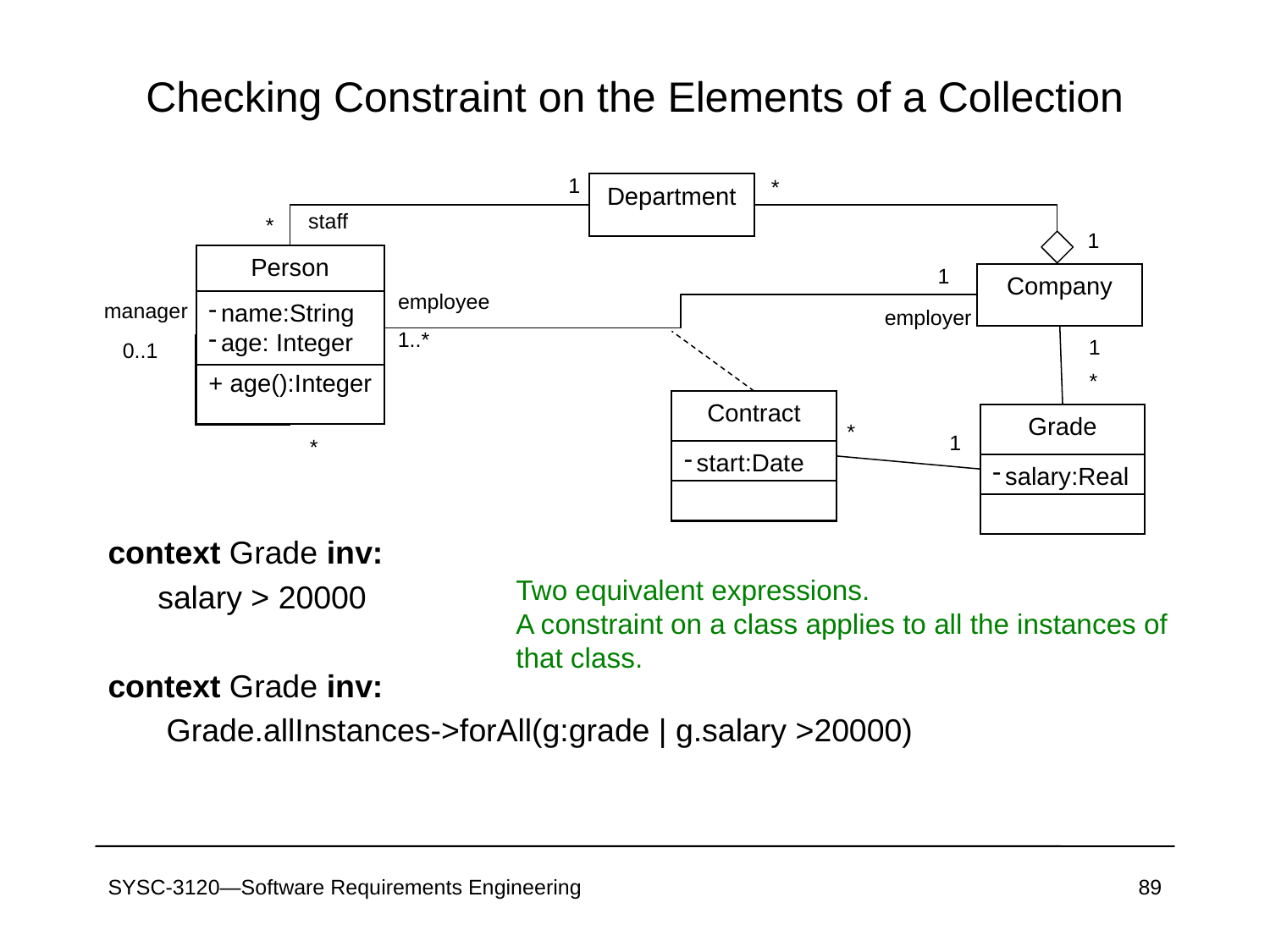

# Checking Constraint on the Elements of a Collection
1
*
Department
staff
*
Person
name:String
age: Integer
+ age():Integer
manager
0..1
*
employee
1..*
1

Company
1
employer
1
*
Grade
1
salary:Real
Contract
*
start:Date
context Grade inv:
	  salary > 20000

context Grade inv:
	   Grade.allInstances->forAll(g:grade | g.salary >20000)

Two equivalent expressions.
A constraint on a class applies to all the instances of that class.
SYSC-3120—Software Requirements Engineering
89